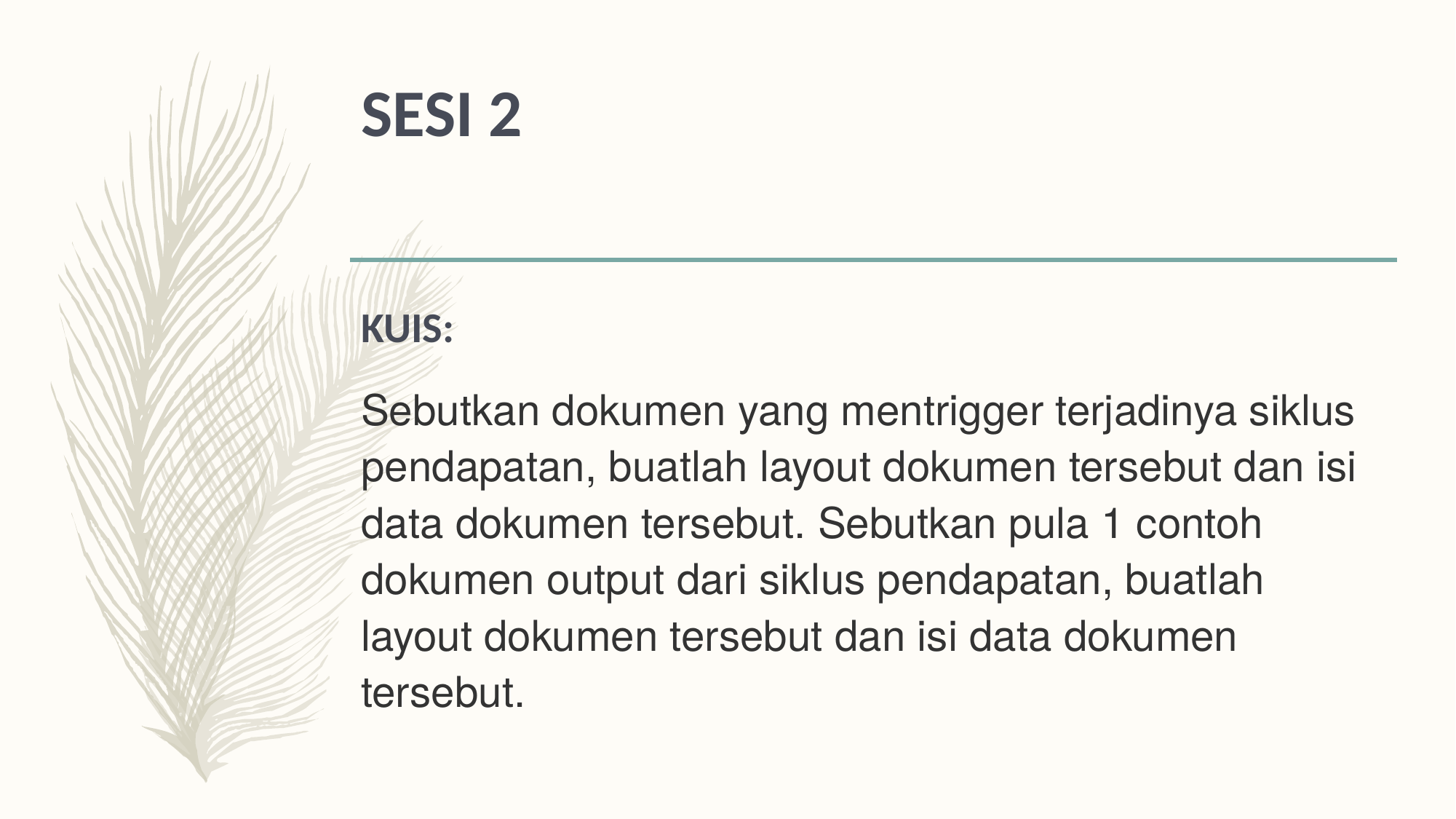

# SESI 2
KUIS:
Sebutkan dokumen yang mentrigger terjadinya siklus pendapatan, buatlah layout dokumen tersebut dan isi data dokumen tersebut. Sebutkan pula 1 contoh dokumen output dari siklus pendapatan, buatlah layout dokumen tersebut dan isi data dokumen tersebut.